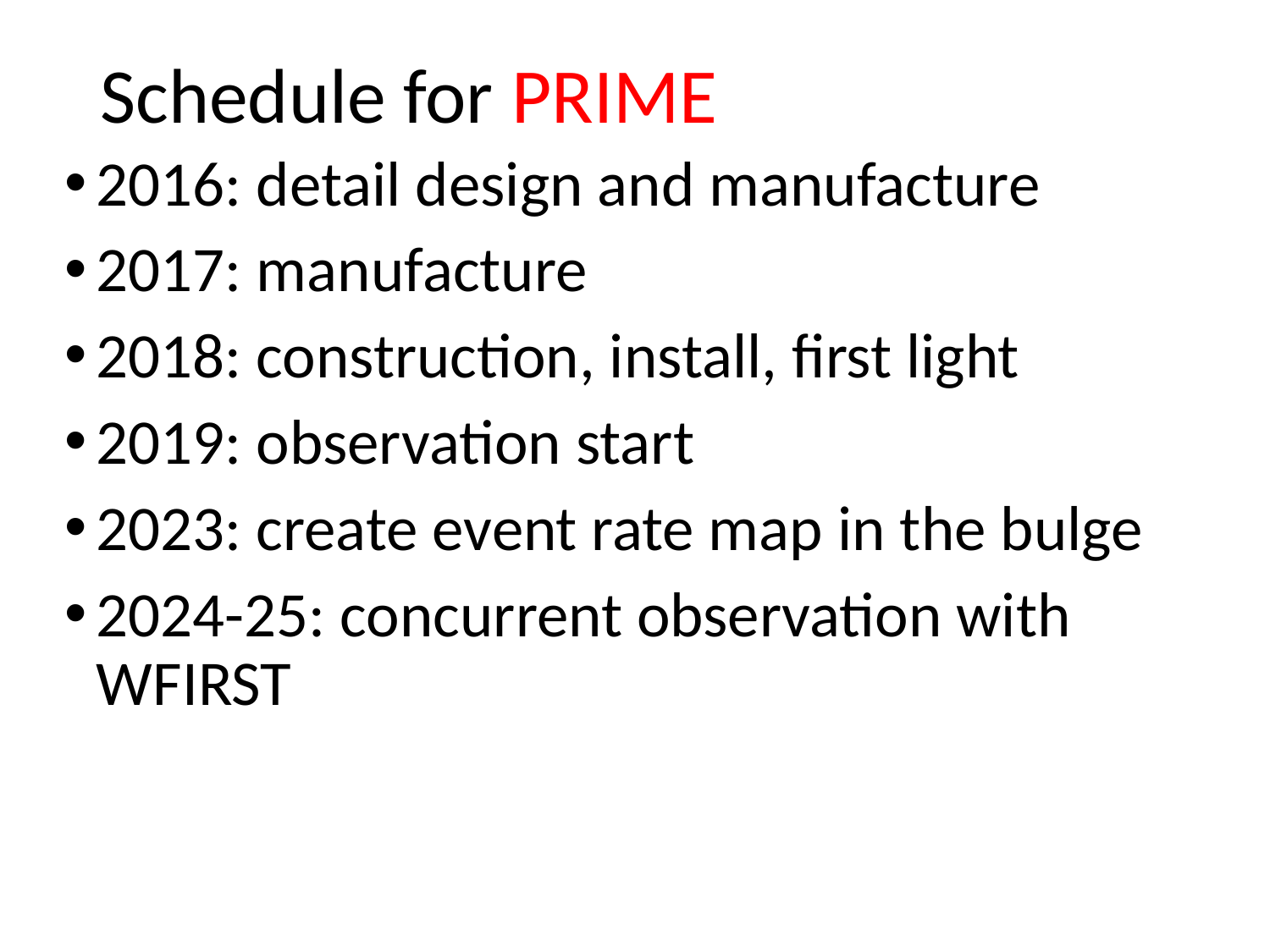

# Schedule for PRIME
2016: detail design and manufacture
2017: manufacture
2018: construction, install, first light
2019: observation start
2023: create event rate map in the bulge
2024-25: concurrent observation with WFIRST